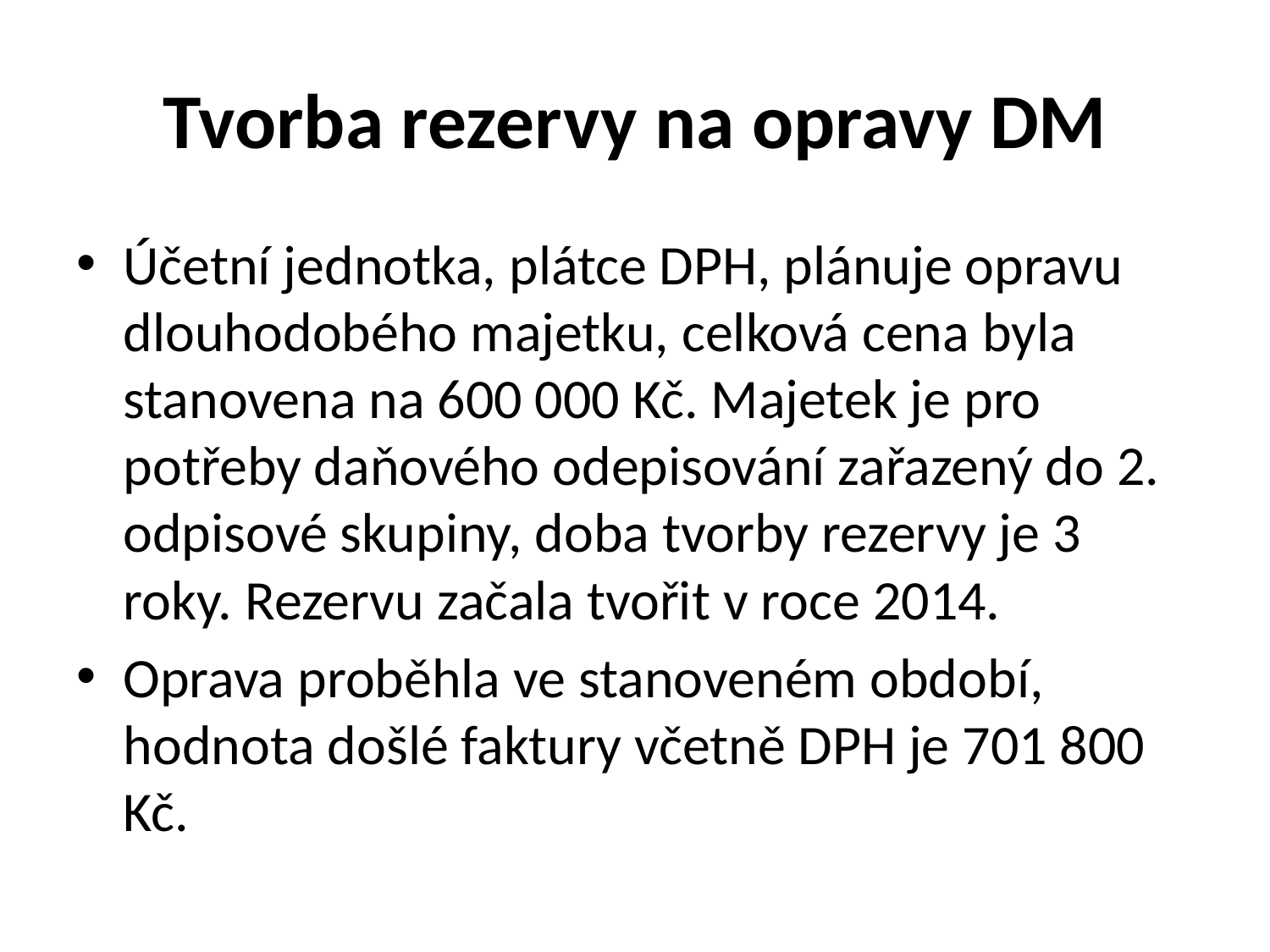

# Tvorba rezervy na opravy DM
Účetní jednotka, plátce DPH, plánuje opravu dlouhodobého majetku, celková cena byla stanovena na 600 000 Kč. Majetek je pro potřeby daňového odepisování zařazený do 2. odpisové skupiny, doba tvorby rezervy je 3 roky. Rezervu začala tvořit v roce 2014.
Oprava proběhla ve stanoveném období, hodnota došlé faktury včetně DPH je 701 800 Kč.